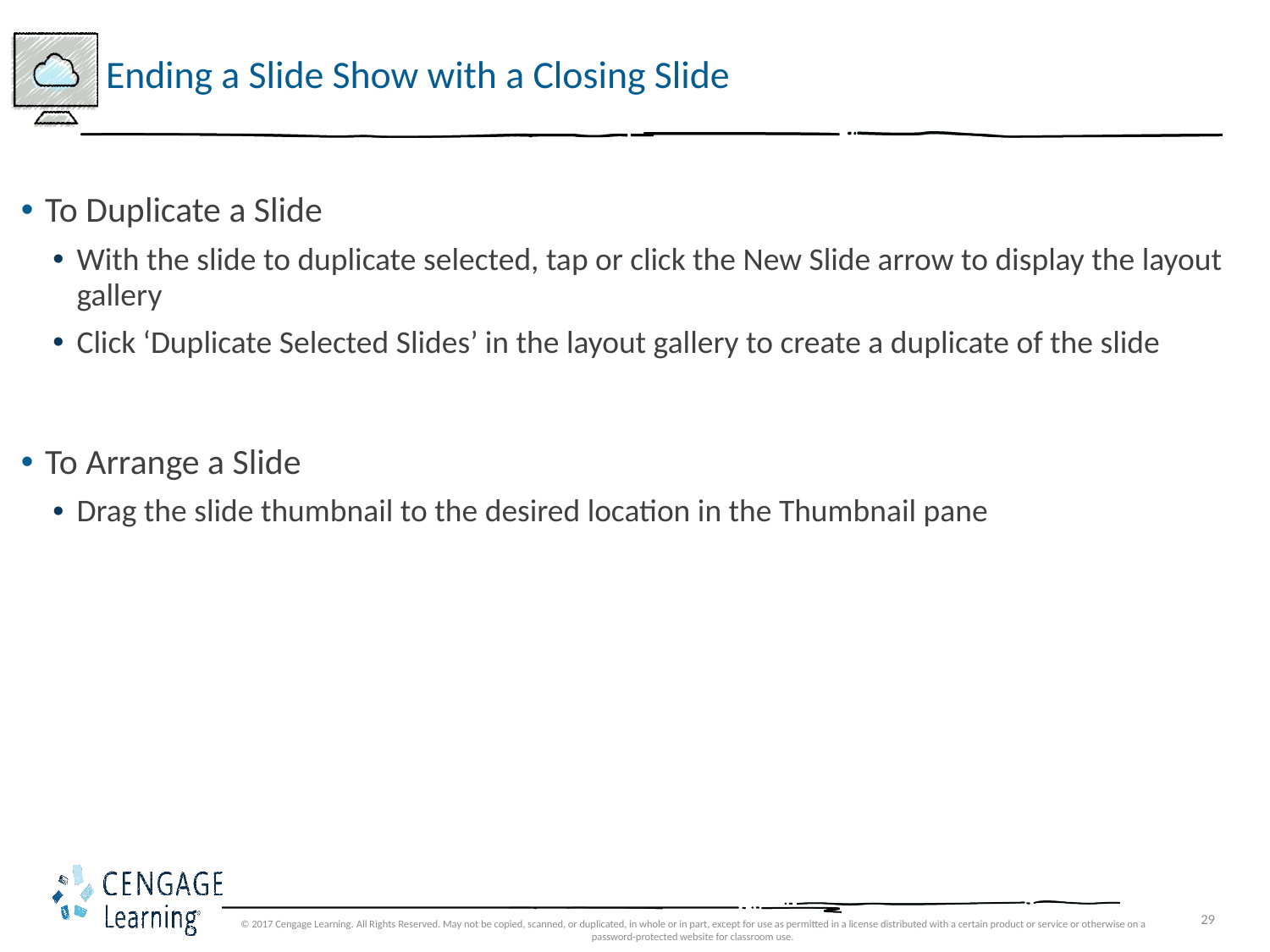

# Ending a Slide Show with a Closing Slide
To Duplicate a Slide
With the slide to duplicate selected, tap or click the New Slide arrow to display the layout gallery
Click ‘Duplicate Selected Slides’ in the layout gallery to create a duplicate of the slide

To Arrange a Slide
Drag the slide thumbnail to the desired location in the Thumbnail pane
© 2017 Cengage Learning. All Rights Reserved. May not be copied, scanned, or duplicated, in whole or in part, except for use as permitted in a license distributed with a certain product or service or otherwise on a password-protected website for classroom use.